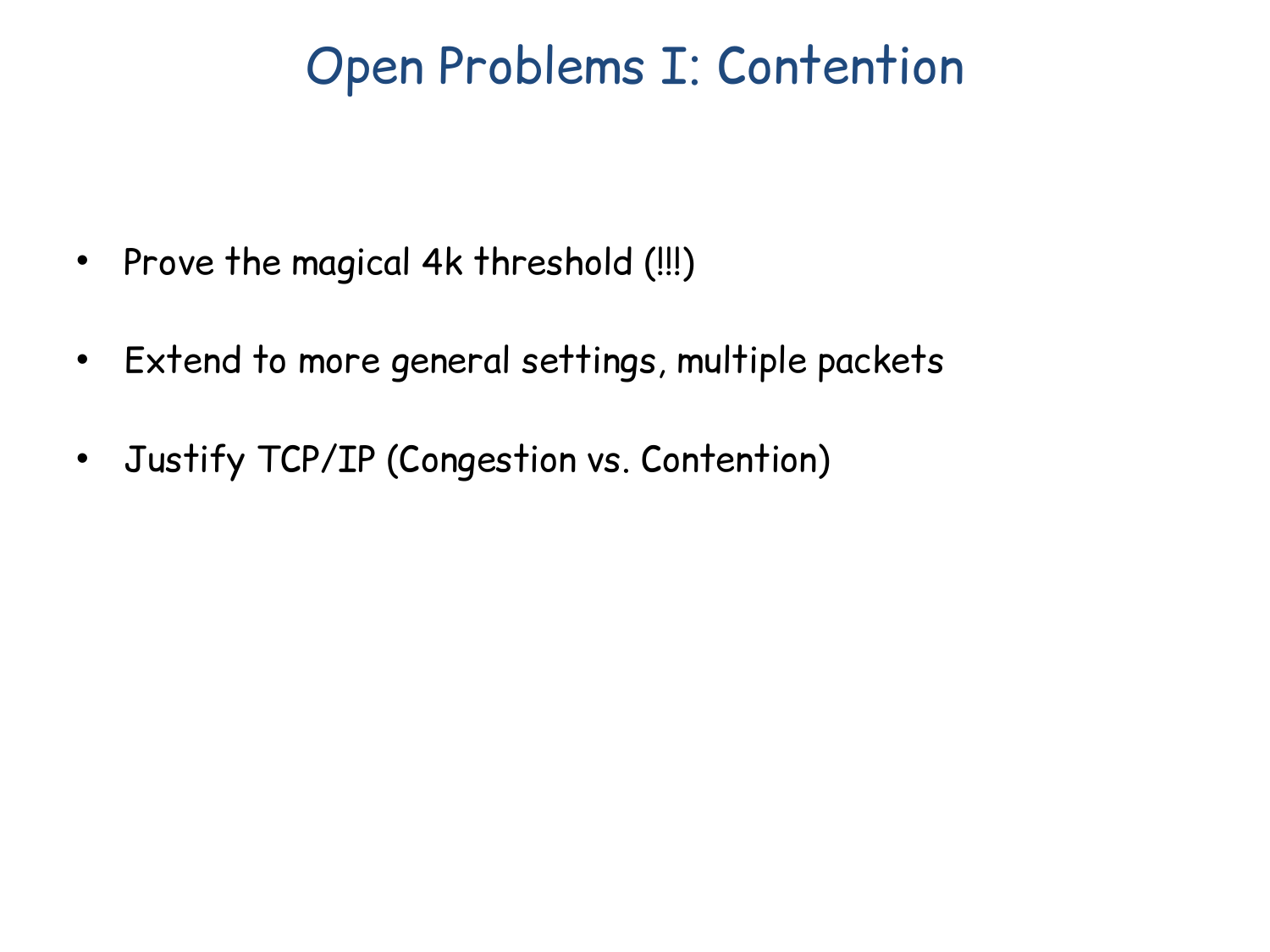

# Open Problems I: Contention
Prove the magical 4k threshold (!!!)

Extend to more general settings, multiple packets

Justify TCP/IP (Congestion vs. Contention)